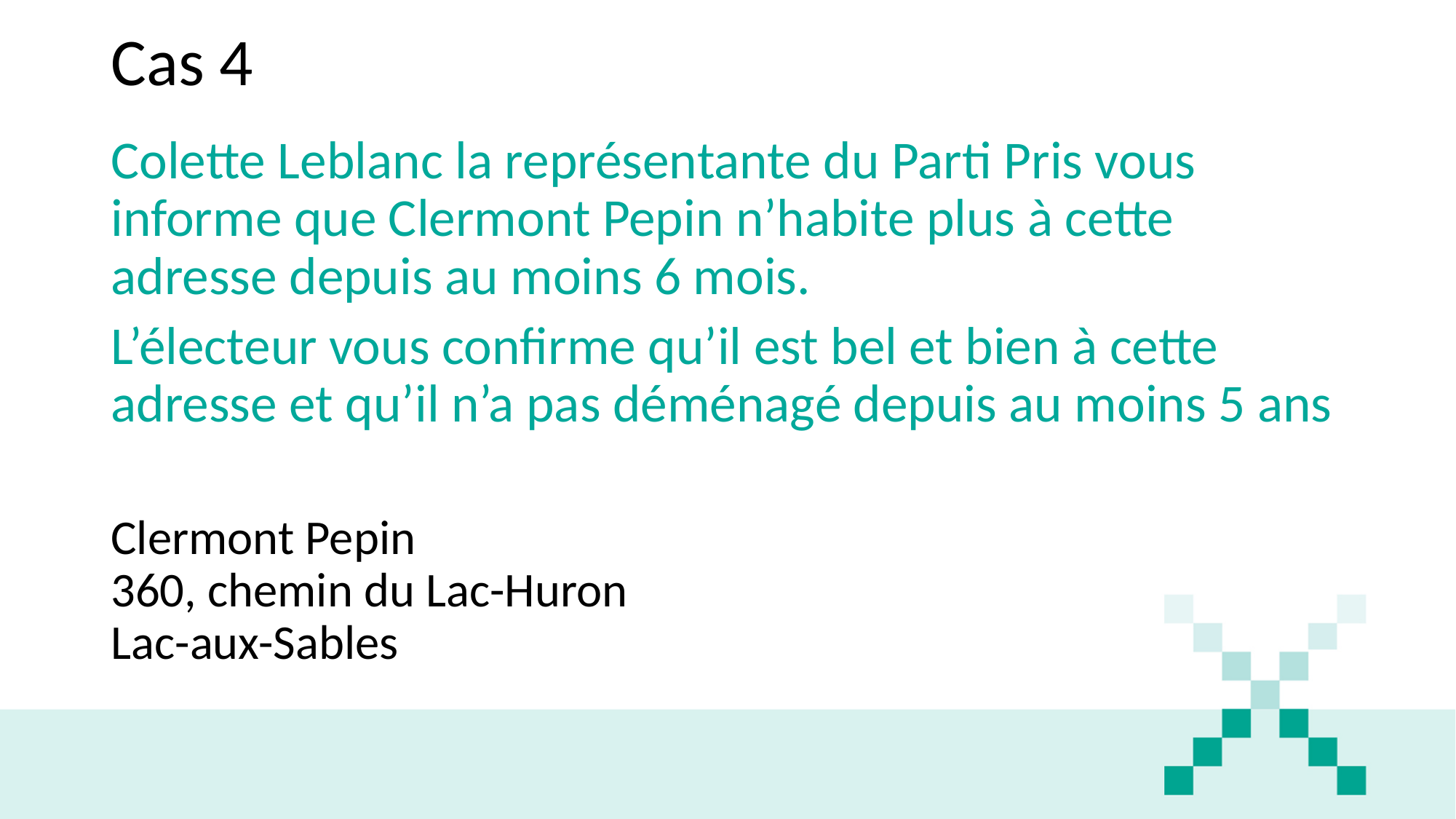

# Cas 4
Colette Leblanc la représentante du Parti Pris vous informe que Clermont Pepin n’habite plus à cette adresse depuis au moins 6 mois.
L’électeur vous confirme qu’il est bel et bien à cette adresse et qu’il n’a pas déménagé depuis au moins 5 ans
Clermont Pepin
360, chemin du Lac-Huron
Lac-aux-Sables